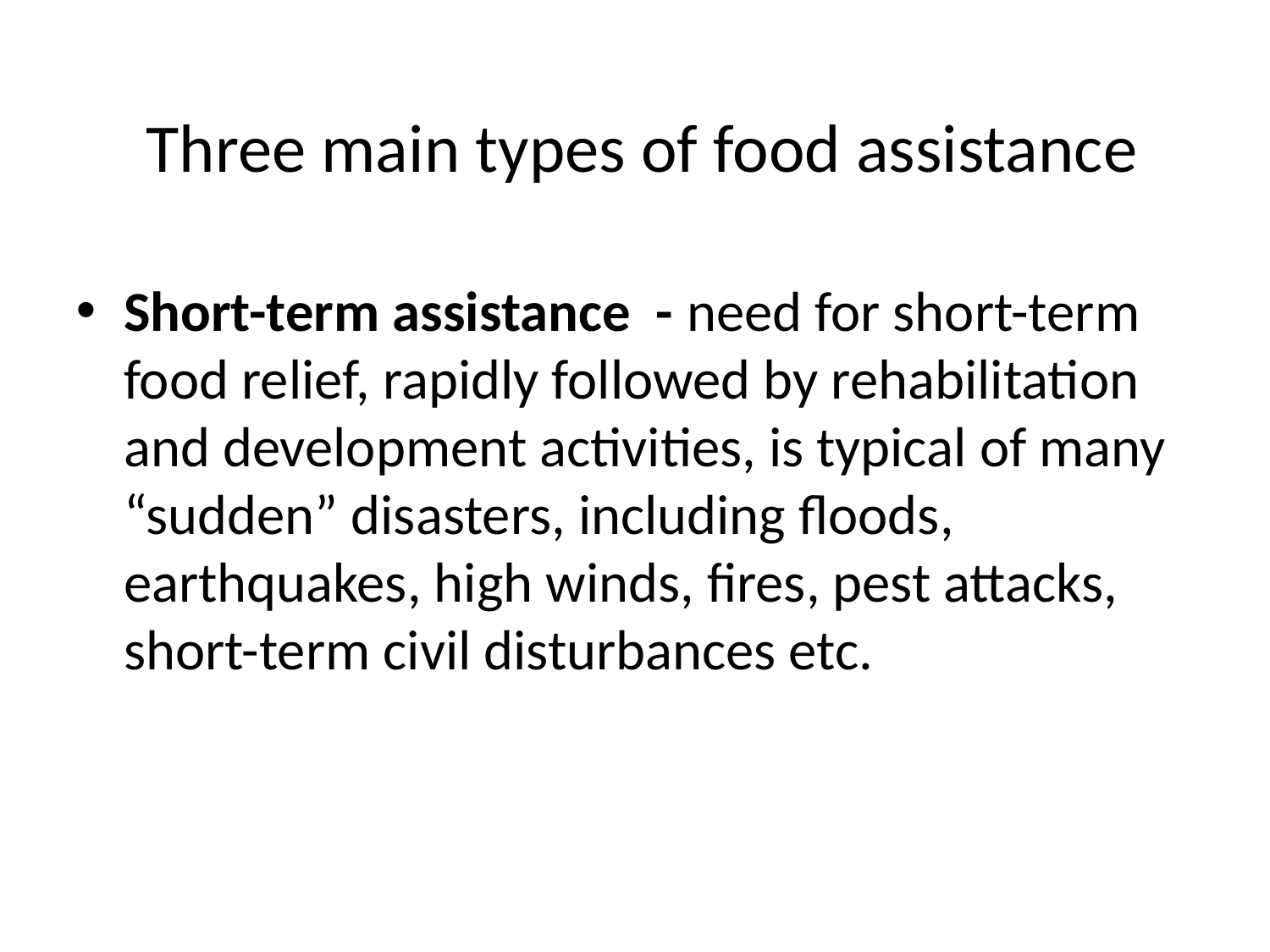

Three main types of food assistance
Short-term assistance  - need for short-term food relief, rapidly followed by rehabilitation and development activities, is typical of many “sudden” disasters, including floods, earthquakes, high winds, fires, pest attacks, short-term civil disturbances etc.